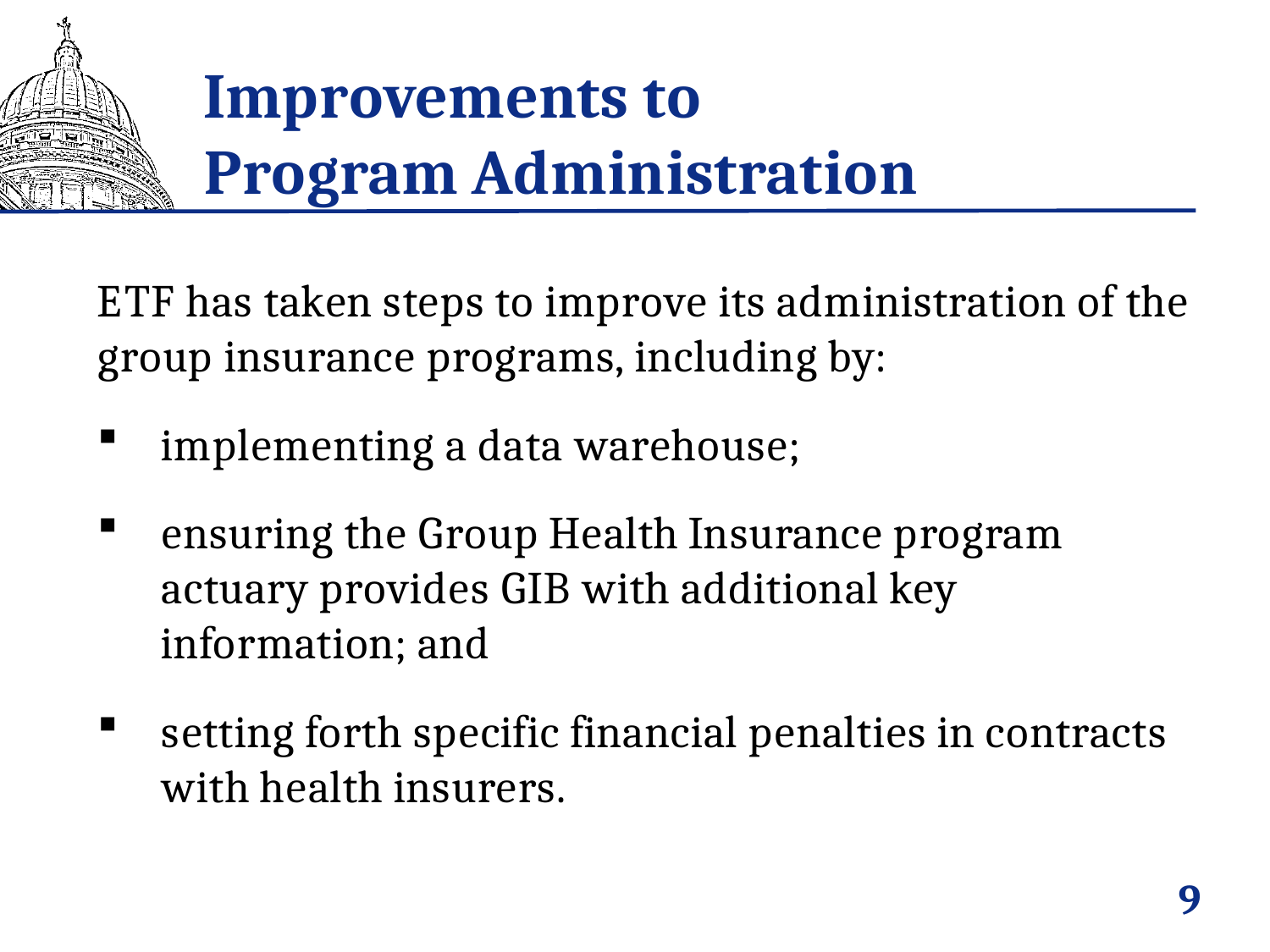

# Improvements to Program Administration
ETF has taken steps to improve its administration of the group insurance programs, including by:

implementing a data warehouse;

ensuring the Group Health Insurance program actuary provides GIB with additional key information; and

setting forth specific financial penalties in contracts with health insurers.